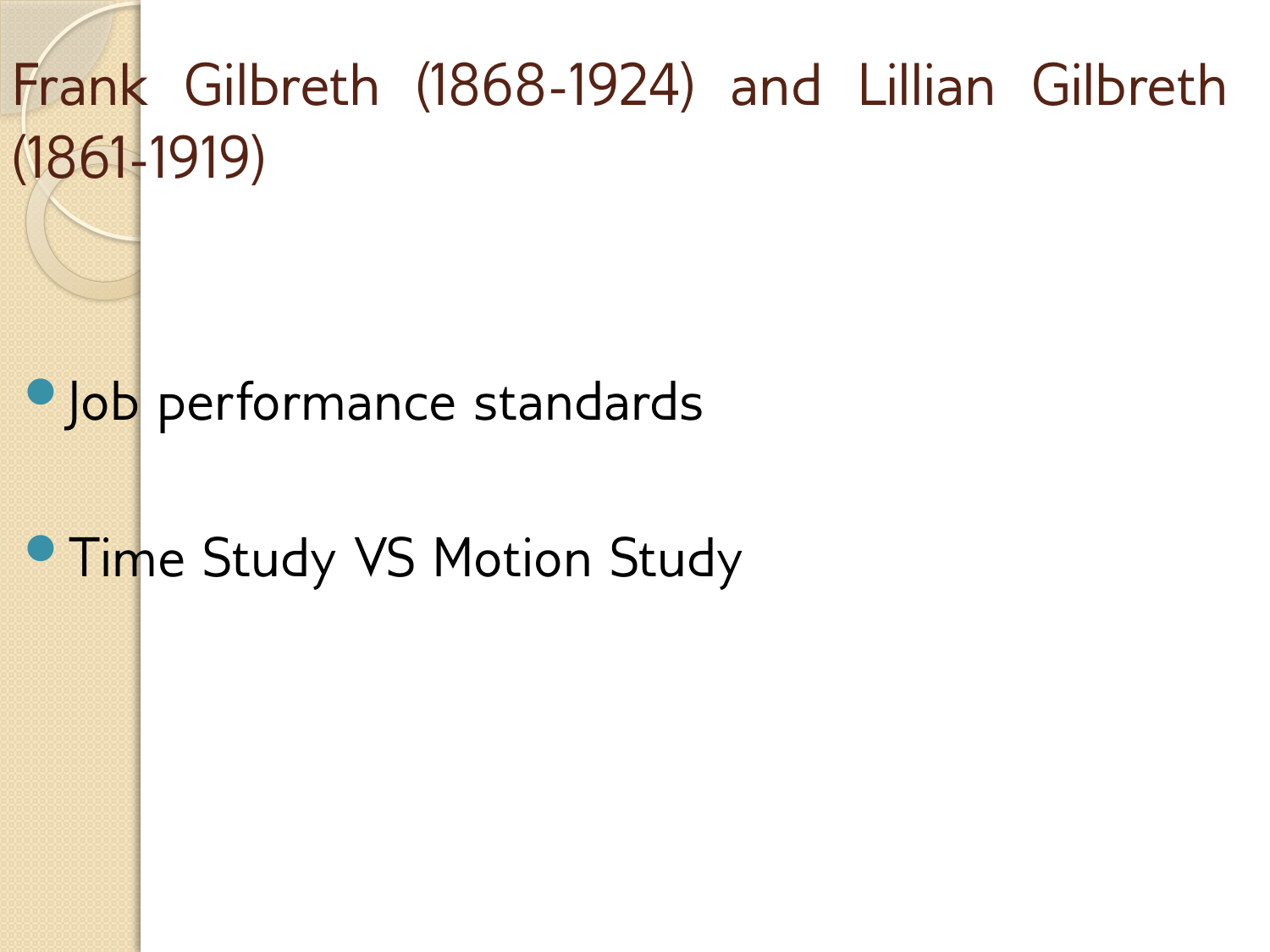

# Frank Gilbreth (1868-1924) and Lillian Gilbreth (1861-1919)

Job performance standards

Time Study VS Motion Study